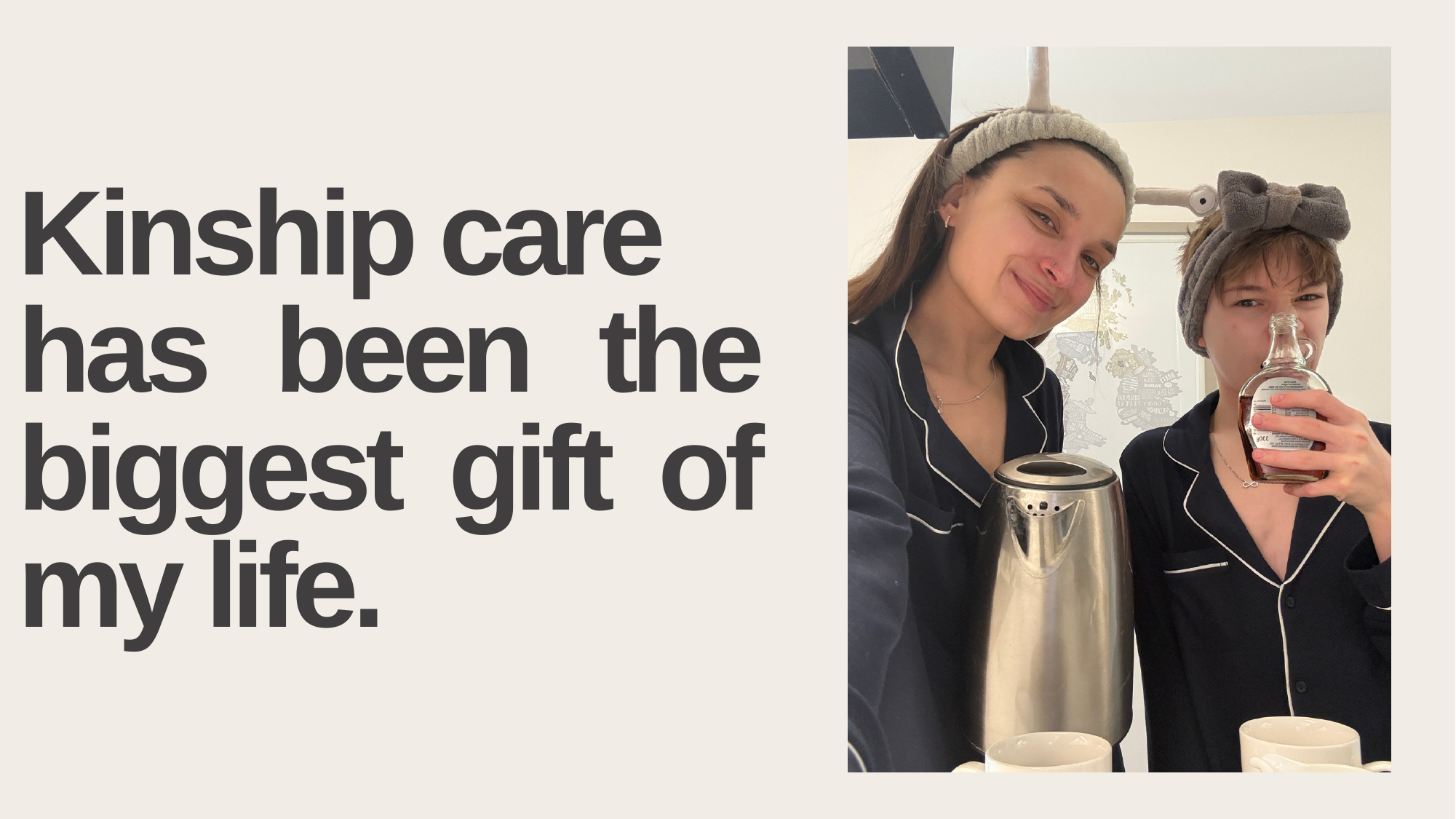

Kinship care
has been the biggest gift of my life.